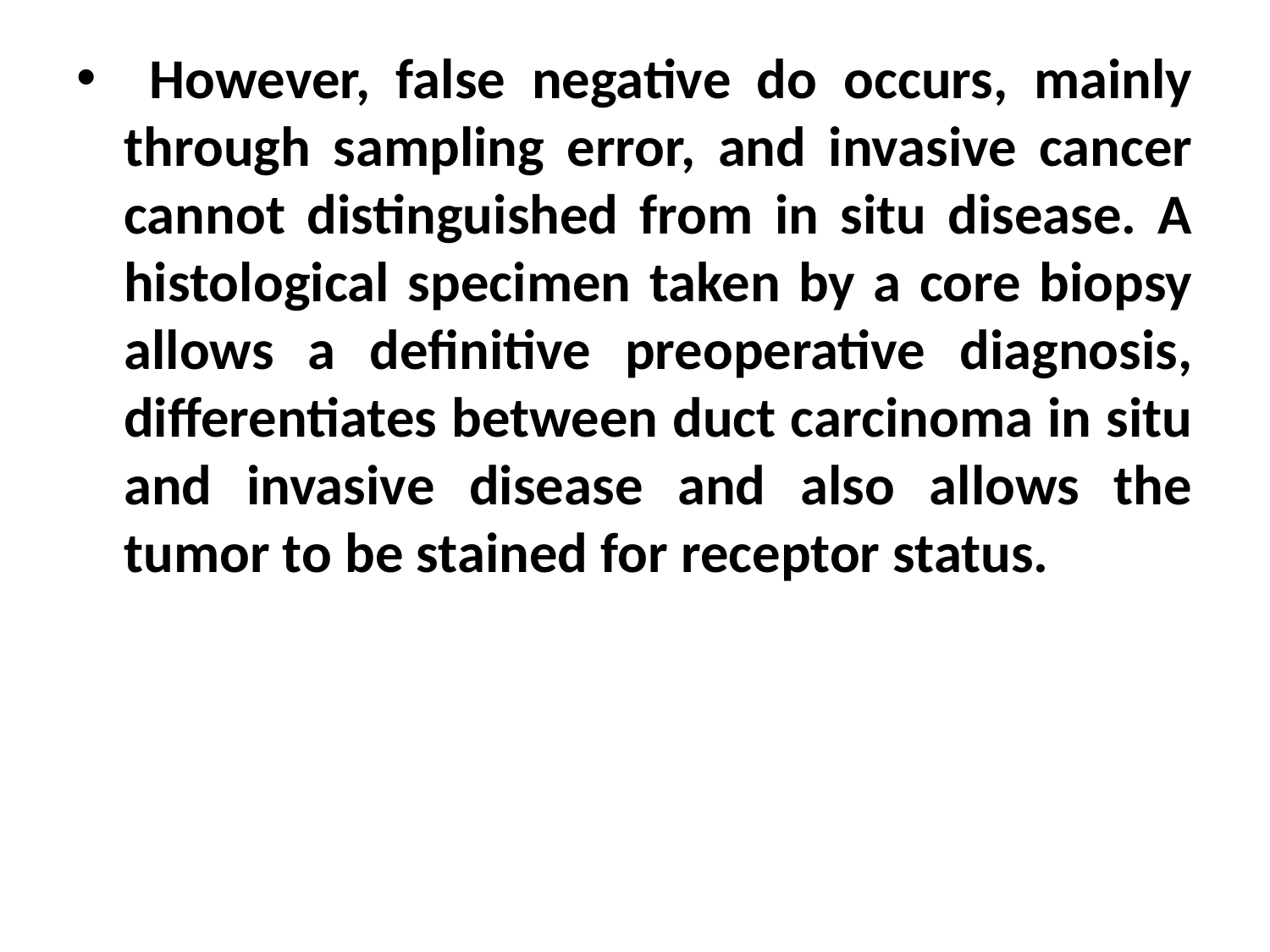

However, false negative do occurs, mainly through sampling error, and invasive cancer cannot distinguished from in situ disease. A histological specimen taken by a core biopsy allows a definitive preoperative diagnosis, differentiates between duct carcinoma in situ and invasive disease and also allows the tumor to be stained for receptor status.